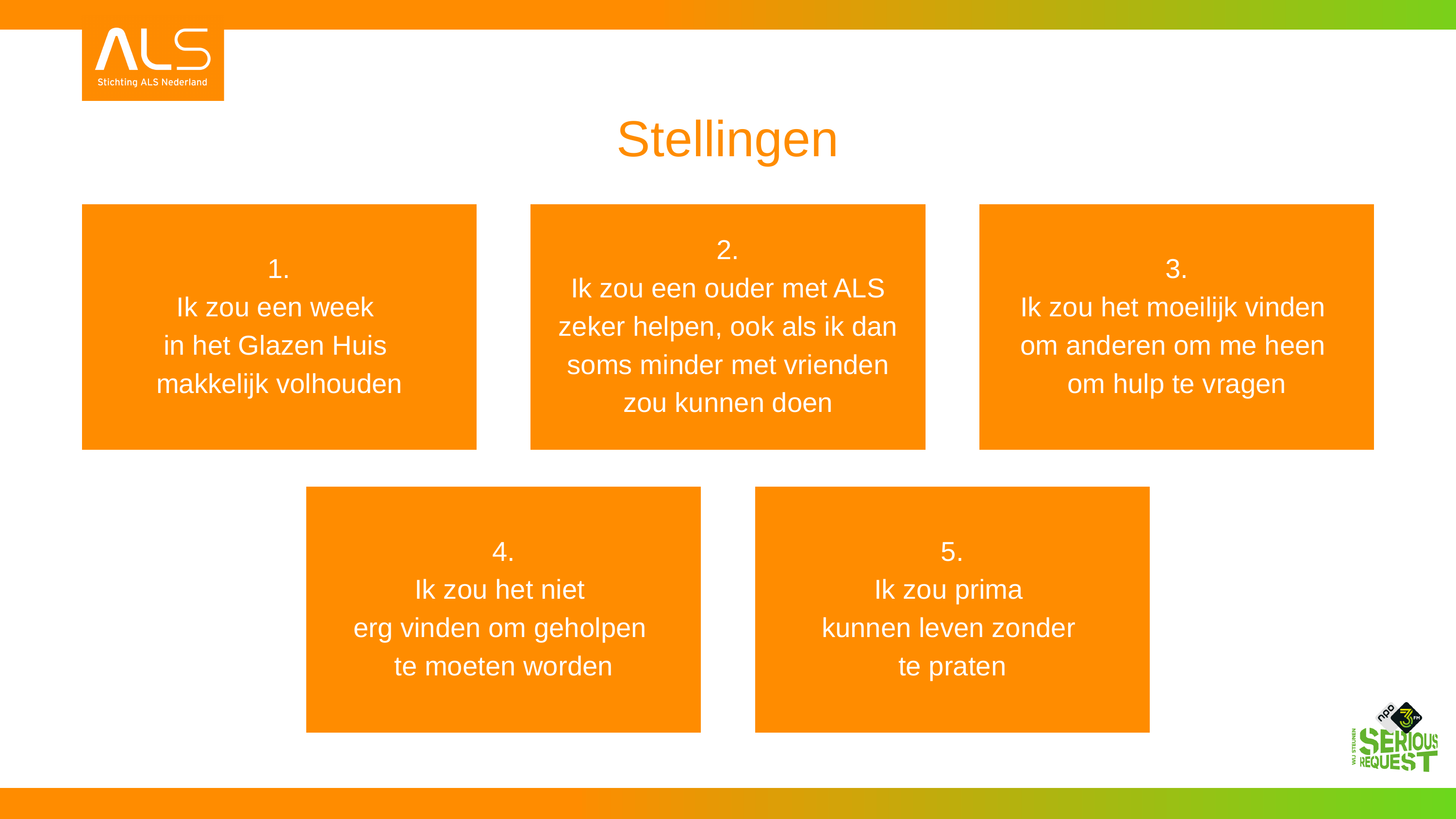

Stellingen

2.
Ik zou een ouder met ALS zeker helpen, ook als ik dan soms minder met vrienden zou kunnen doen
1.
Ik zou een week
in het Glazen Huis
makkelijk volhouden
3.
Ik zou het moeilijk vinden
om anderen om me heen
om hulp te vragen

4.
Ik zou het niet
erg vinden om geholpen
te moeten worden
5.
Ik zou prima
kunnen leven zonder
te praten